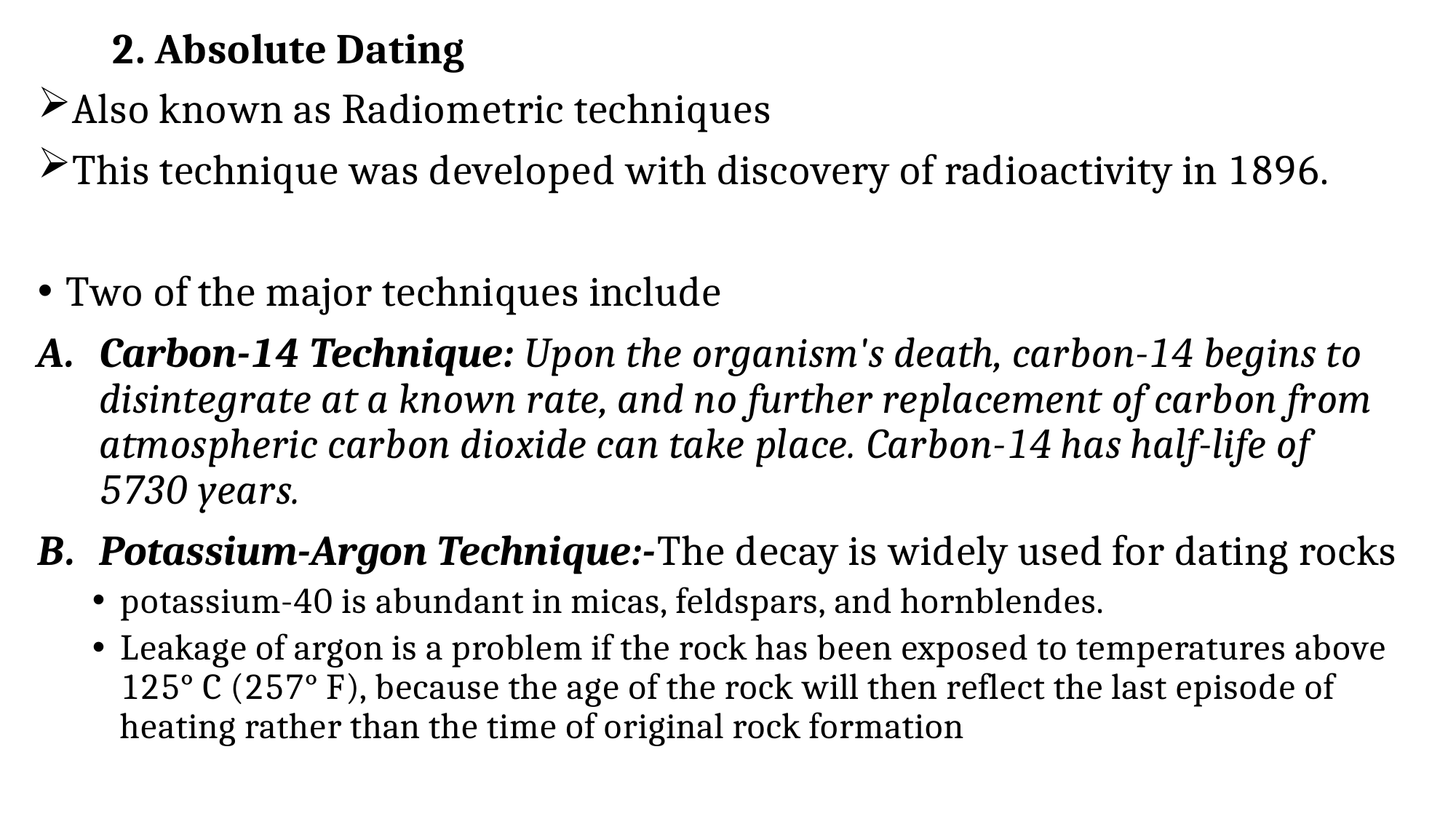

# 2. Absolute Dating
Also known as Radiometric techniques
This technique was developed with discovery of radioactivity in 1896.

Two of the major techniques include
Carbon-14 Technique: Upon the organism's death, carbon-14 begins to disintegrate at a known rate, and no further replacement of carbon from atmospheric carbon dioxide can take place. Carbon-14 has half-life of 5730 years.
Potassium-Argon Technique:-The decay is widely used for dating rocks
potassium-40 is abundant in micas, feldspars, and hornblendes.
Leakage of argon is a problem if the rock has been exposed to temperatures above 125° C (257° F), because the age of the rock will then reflect the last episode of heating rather than the time of original rock formation